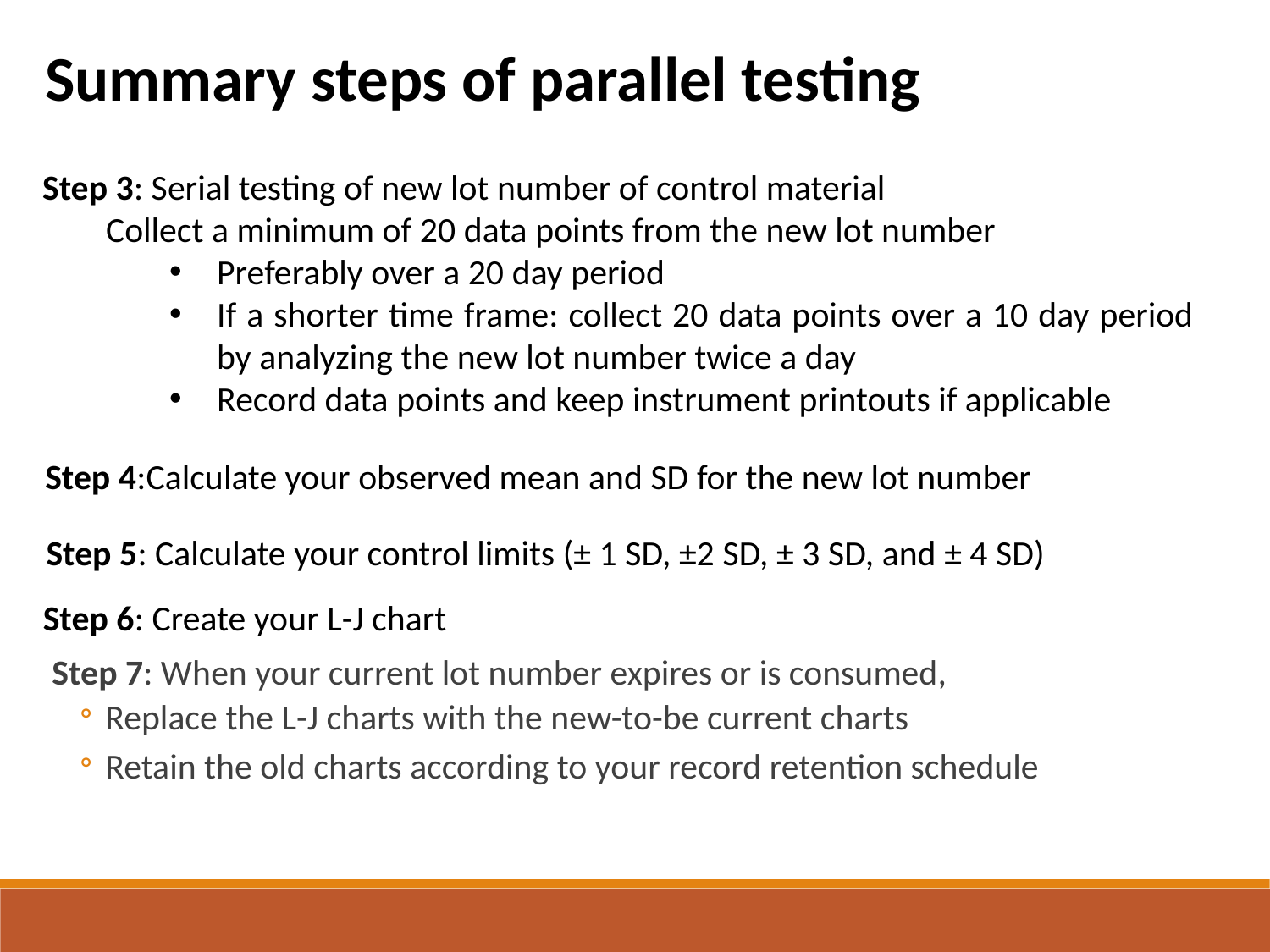

Summary steps of parallel testing
Step 3: Serial testing of new lot number of control material
Collect a minimum of 20 data points from the new lot number
Preferably over a 20 day period
If a shorter time frame: collect 20 data points over a 10 day period by analyzing the new lot number twice a day
Record data points and keep instrument printouts if applicable
Step 4:Calculate your observed mean and SD for the new lot number
Step 5: Calculate your control limits (± 1 SD, ±2 SD, ± 3 SD, and ± 4 SD)
Step 6: Create your L-J chart
Step 7: When your current lot number expires or is consumed,
Replace the L-J charts with the new-to-be current charts
Retain the old charts according to your record retention schedule